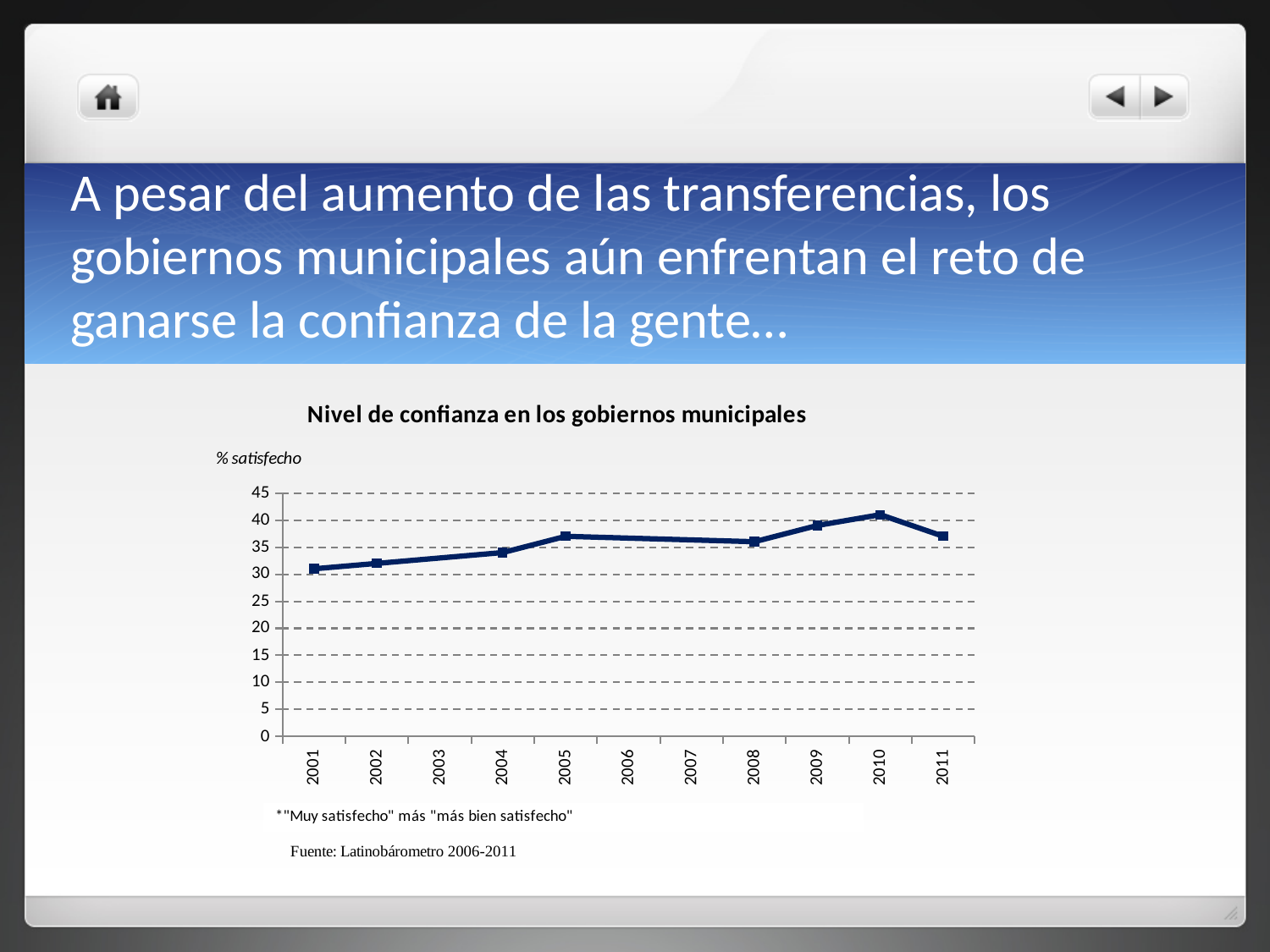

# A pesar del aumento de las transferencias, los gobiernos municipales aún enfrentan el reto de ganarse la confianza de la gente…

### Chart: Nivel de confianza en los gobiernos municipales

| Category | Level of Confidence |
|---|---|
| 2001 | 31.0 |
| 2002 | 32.0 |
| 2003 | None |
| 2004 | 34.0 |
| 2005 | 37.0 |
| 2006 | None |
| 2007 | None |
| 2008 | 36.0 |
| 2009 | 39.0 |
| 2010 | 41.0 |
| 2011 | 37.0 |